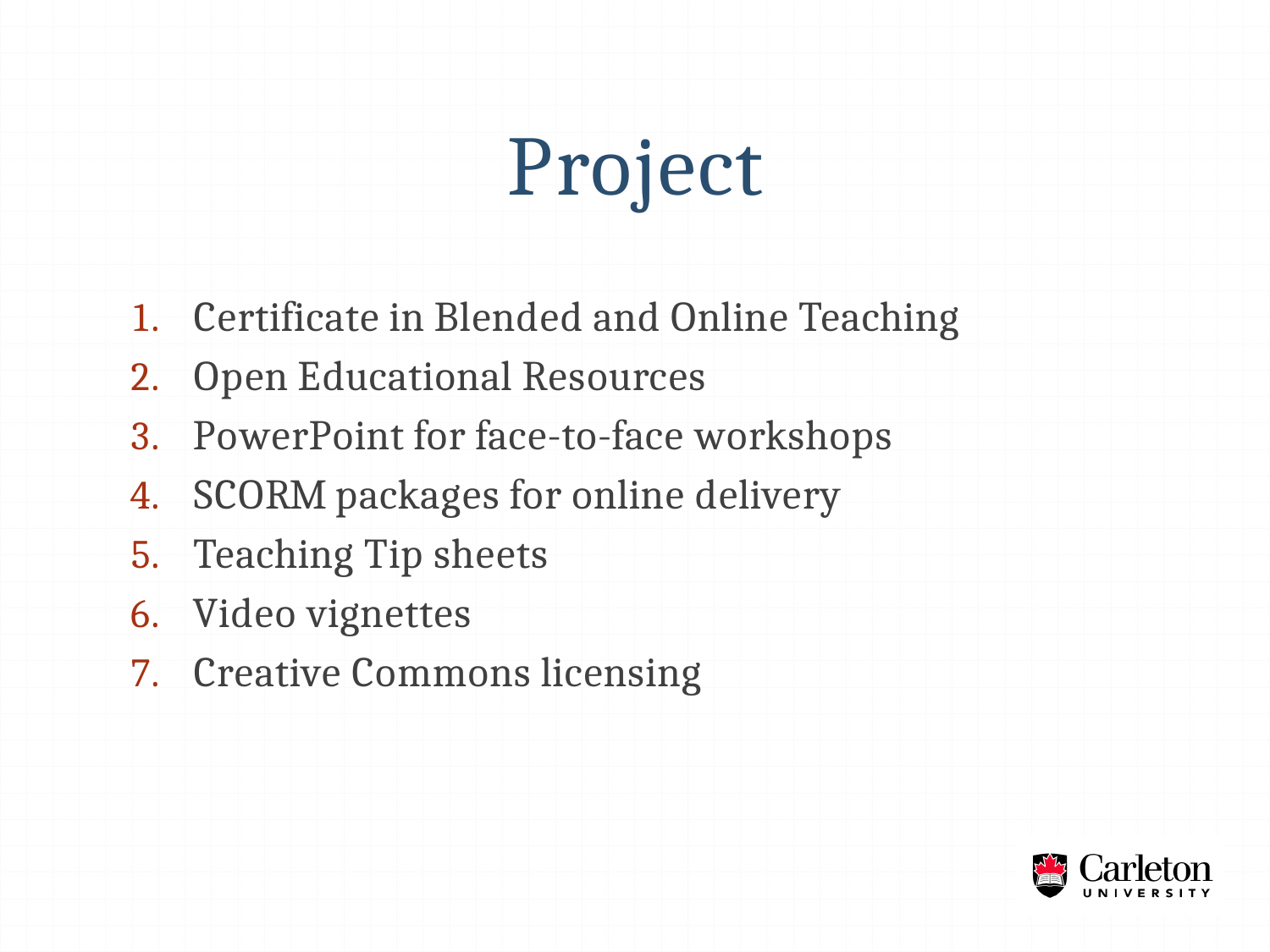

# Project
Certificate in Blended and Online Teaching
Open Educational Resources
PowerPoint for face-to-face workshops
SCORM packages for online delivery
Teaching Tip sheets
Video vignettes
Creative Commons licensing